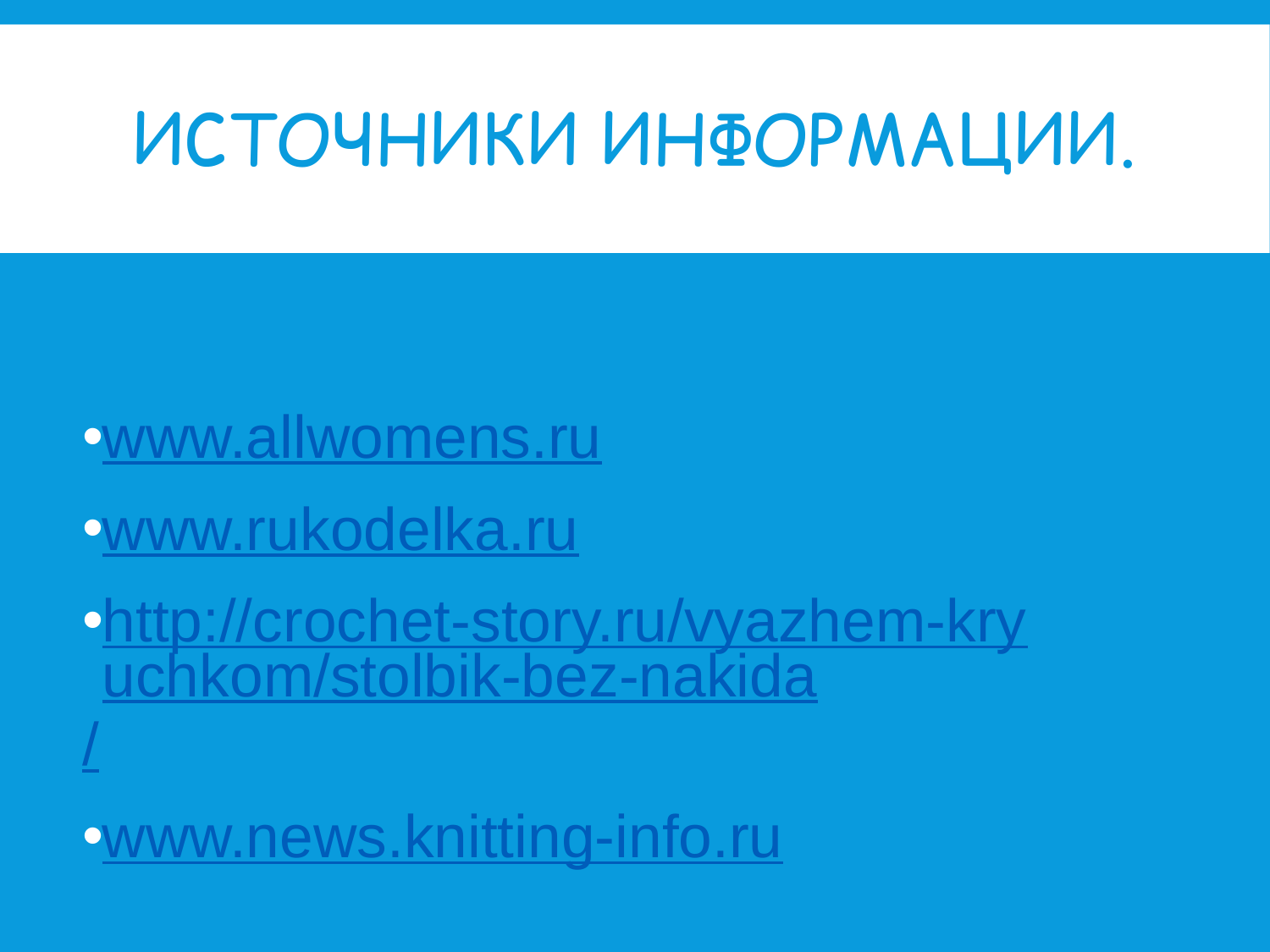

# Источники информации.
www.allwomens.ru
www.rukodelka.ru
http://crochet-story.ru/vyazhem-kryuchkom/stolbik-bez-nakida/
www.news.knitting-info.ru